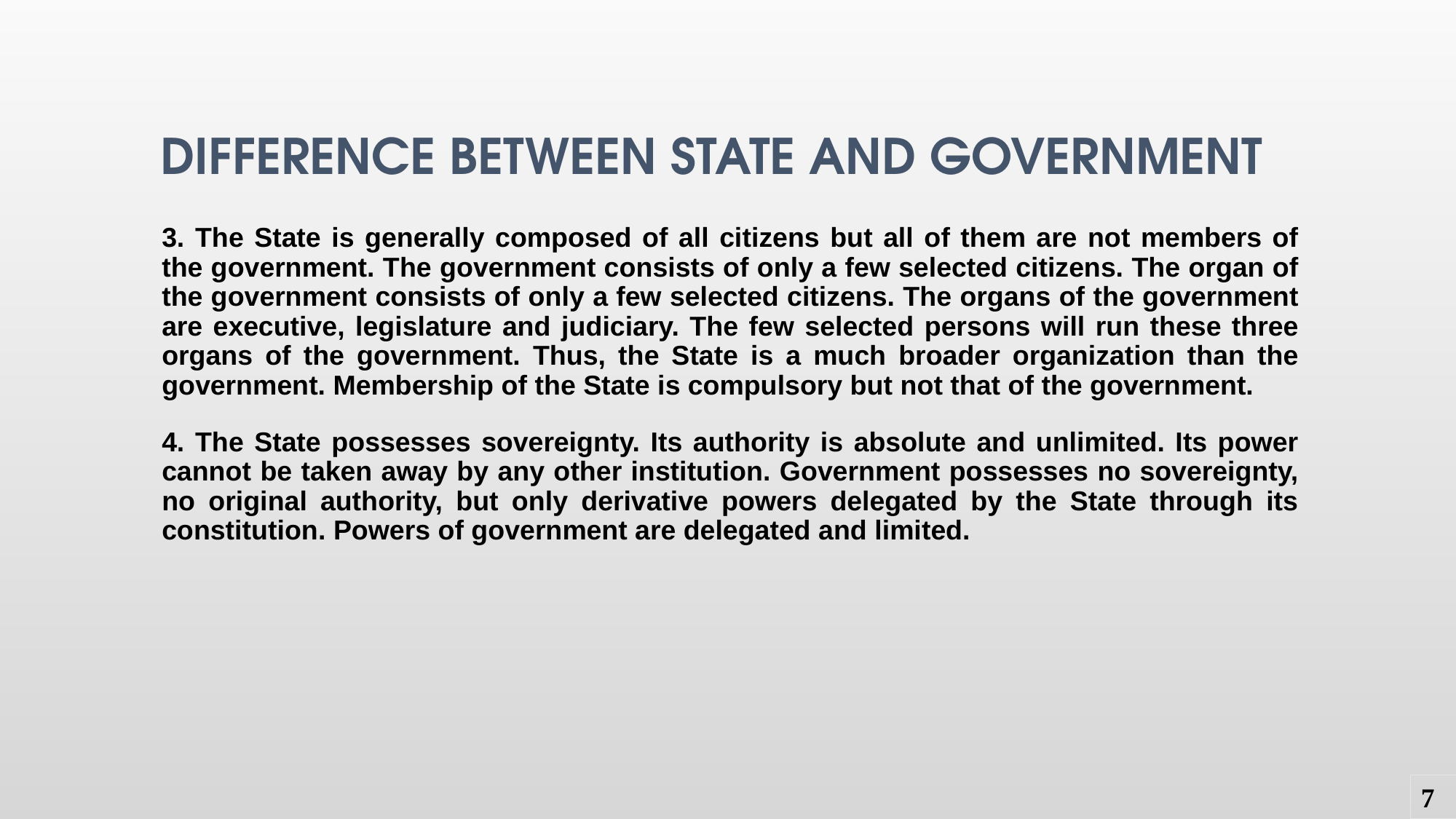

# Difference between state and government
3. The State is generally composed of all citizens but all of them are not members of the government. The government consists of only a few selected citizens. The organ of the government consists of only a few selected citizens. The organs of the government are executive, legislature and judiciary. The few selected persons will run these three organs of the government. Thus, the State is a much broader organization than the government. Membership of the State is compulsory but not that of the government.
4. The State possesses sovereignty. Its authority is absolute and unlimited. Its power cannot be taken away by any other institution. Government possesses no sovereignty, no original authority, but only derivative powers delegated by the State through its constitution. Powers of government are delegated and limited.

7